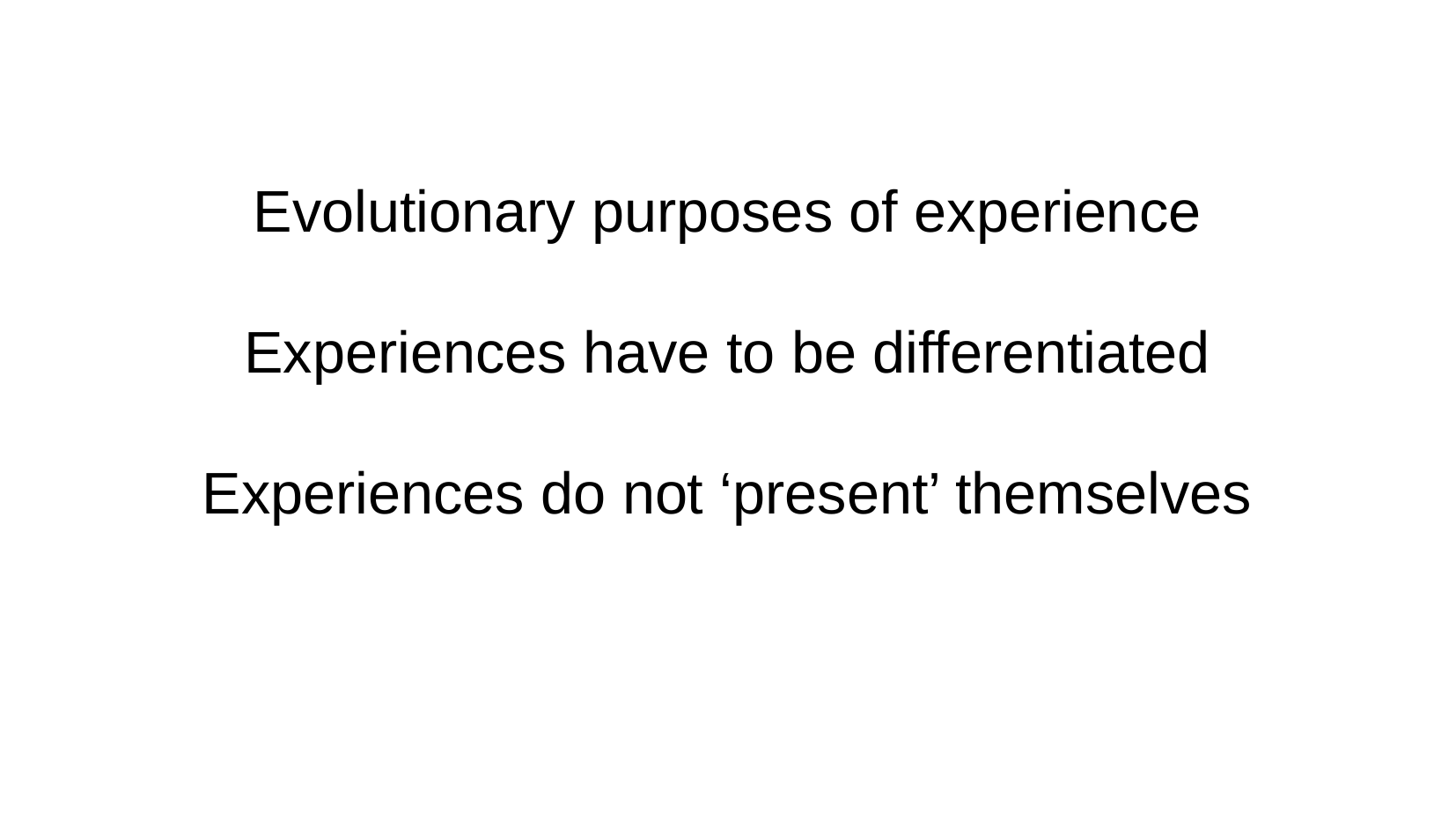

Evolutionary purposes of experience

Experiences have to be differentiated

Experiences do not ‘present’ themselves